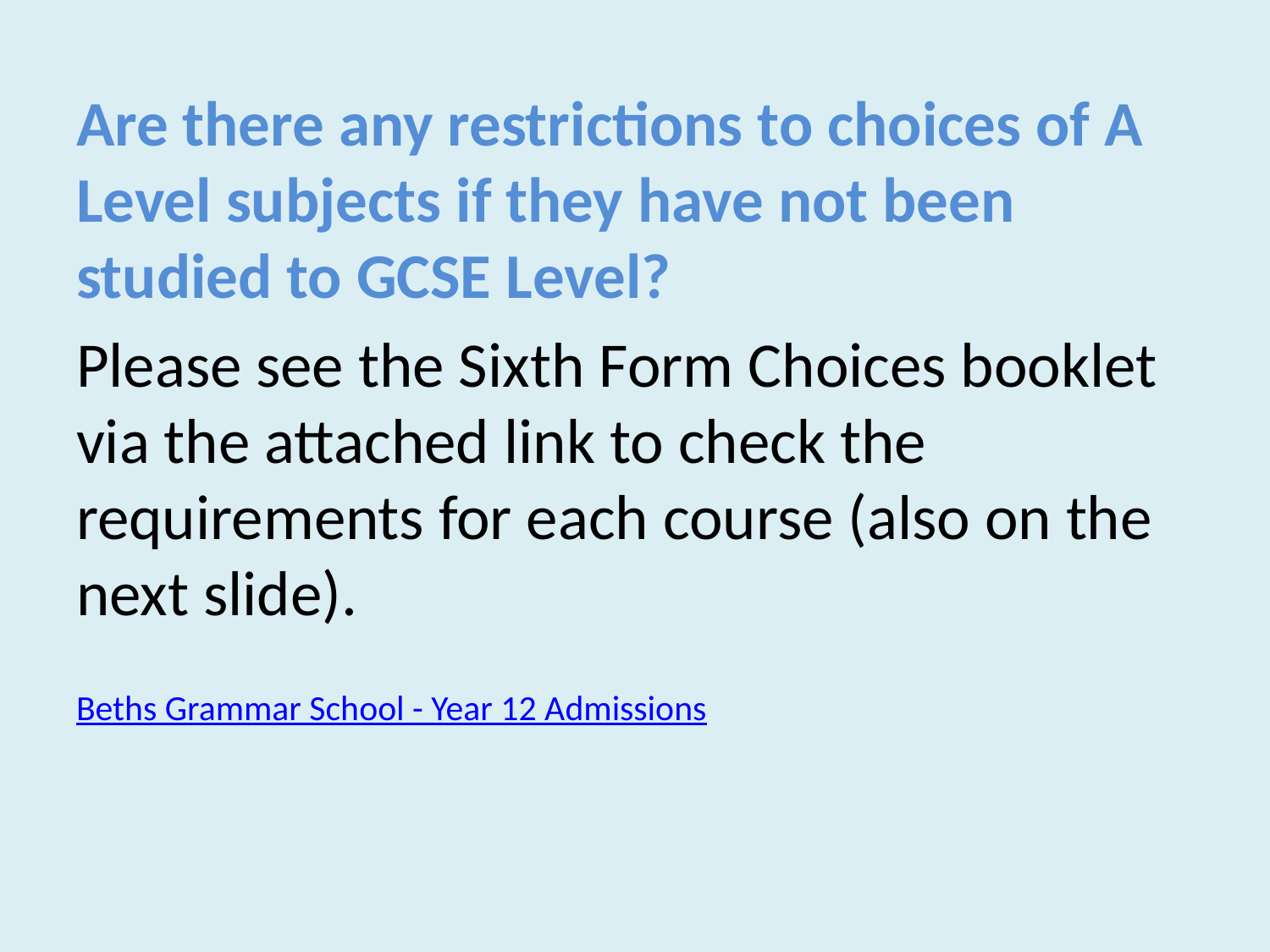

Are there any restrictions to choices of A Level subjects if they have not been studied to GCSE Level?
Please see the Sixth Form Choices booklet via the attached link to check the requirements for each course (also on the next slide).

Beths Grammar School - Year 12 Admissions